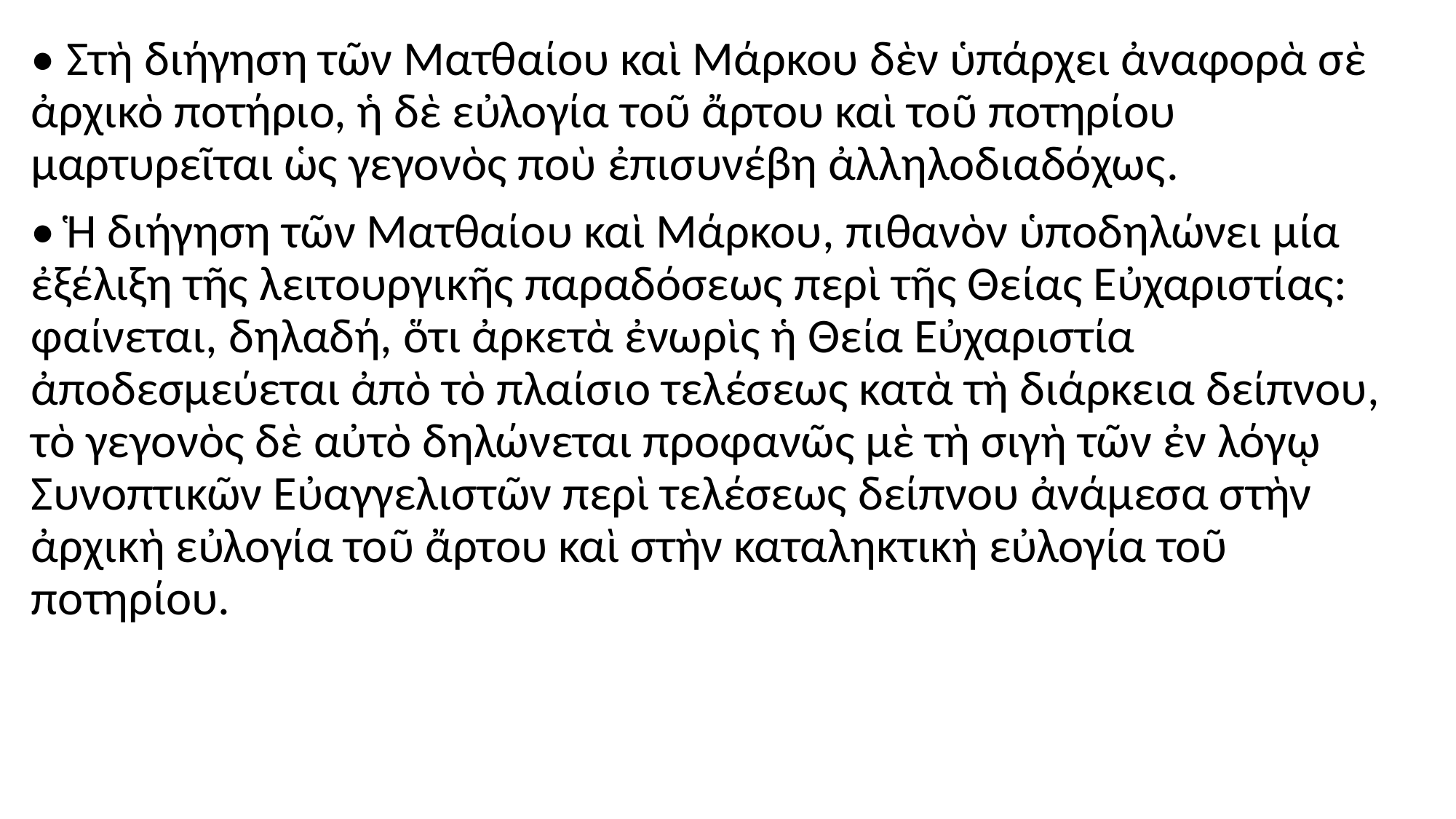

#
• Στὴ διήγηση τῶν Ματθαίου καὶ Μάρκου δὲν ὑπάρχει ἀναφορὰ σὲ ἀρχικὸ ποτήριο, ἡ δὲ εὐλογία τοῦ ἄρτου καὶ τοῦ ποτηρίου μαρτυρεῖται ὡς γεγονὸς ποὺ ἐπισυνέβη ἀλληλοδιαδόχως.
• Ἡ διήγηση τῶν Ματθαίου καὶ Μάρκου, πιθανὸν ὑποδηλώνει μία ἐξέλιξη τῆς λειτουργικῆς παραδόσεως περὶ τῆς Θείας Εὐχαριστίας: φαίνεται, δηλαδή, ὅτι ἀρκετὰ ἐνωρὶς ἡ Θεία Εὐχαριστία ἀποδεσμεύεται ἀπὸ τὸ πλαίσιο τελέσεως κατὰ τὴ διάρκεια δείπνου, τὸ γεγονὸς δὲ αὐτὸ δηλώνεται προφανῶς μὲ τὴ σιγὴ τῶν ἐν λόγῳ Συνοπτικῶν Εὐαγγελιστῶν περὶ τελέσεως δείπνου ἀνάμεσα στὴν ἀρχικὴ εὐλογία τοῦ ἄρτου καὶ στὴν καταληκτικὴ εὐλογία τοῦ ποτηρίου.